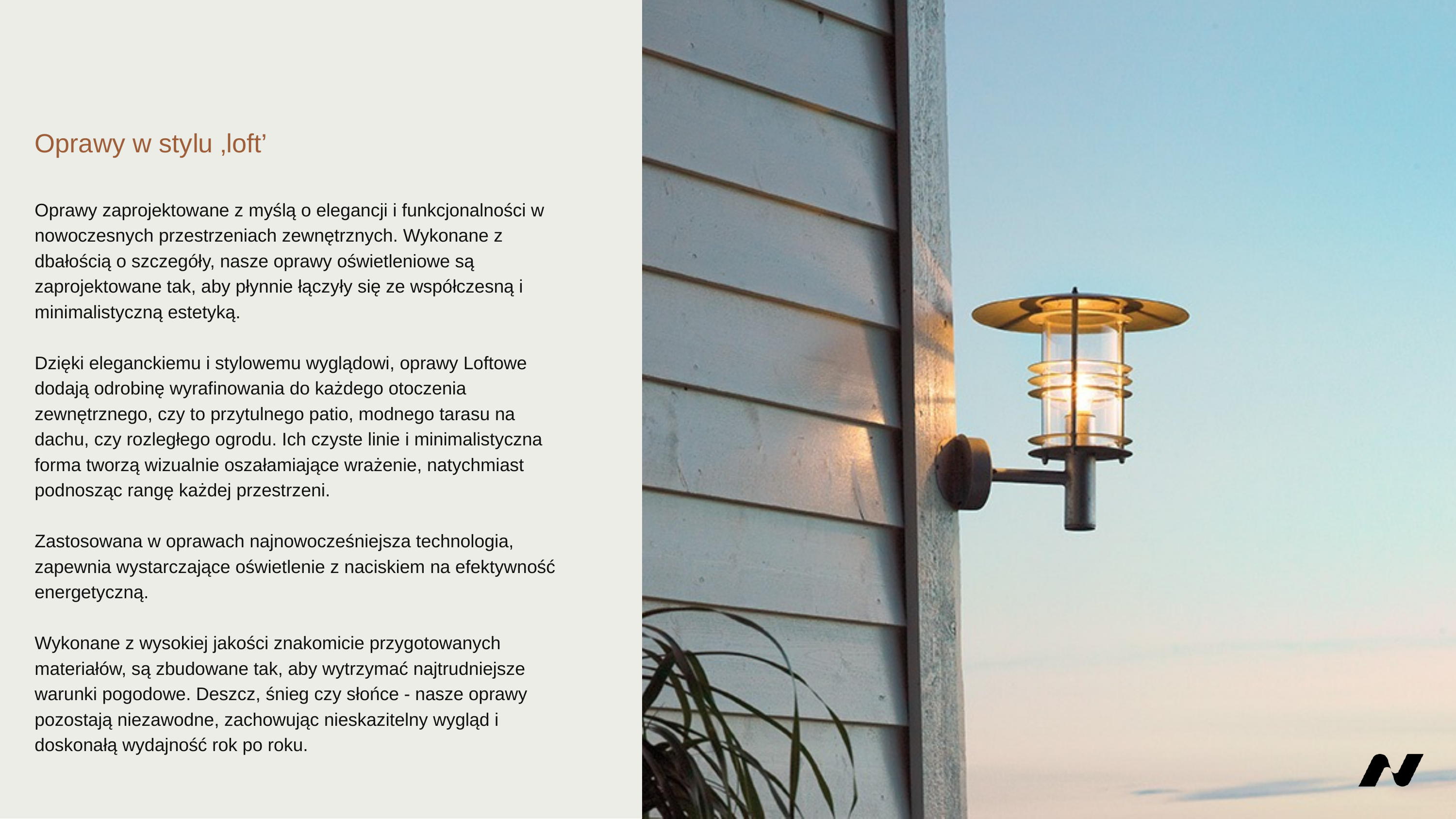

Oprawy w stylu ‚loft’
Oprawy zaprojektowane z myślą o elegancji i funkcjonalności w nowoczesnych przestrzeniach zewnętrznych. Wykonane z dbałością o szczegóły, nasze oprawy oświetleniowe są zaprojektowane tak, aby płynnie łączyły się ze współczesną i minimalistyczną estetyką.

Dzięki eleganckiemu i stylowemu wyglądowi, oprawy Loftowe dodają odrobinę wyrafinowania do każdego otoczenia zewnętrznego, czy to przytulnego patio, modnego tarasu na dachu, czy rozległego ogrodu. Ich czyste linie i minimalistyczna forma tworzą wizualnie oszałamiające wrażenie, natychmiast podnosząc rangę każdej przestrzeni.

Zastosowana w oprawach najnowocześniejsza technologia, zapewnia wystarczające oświetlenie z naciskiem na efektywność energetyczną.

Wykonane z wysokiej jakości znakomicie przygotowanych materiałów, są zbudowane tak, aby wytrzymać najtrudniejsze warunki pogodowe. Deszcz, śnieg czy słońce - nasze oprawy pozostają niezawodne, zachowując nieskazitelny wygląd i doskonałą wydajność rok po roku.